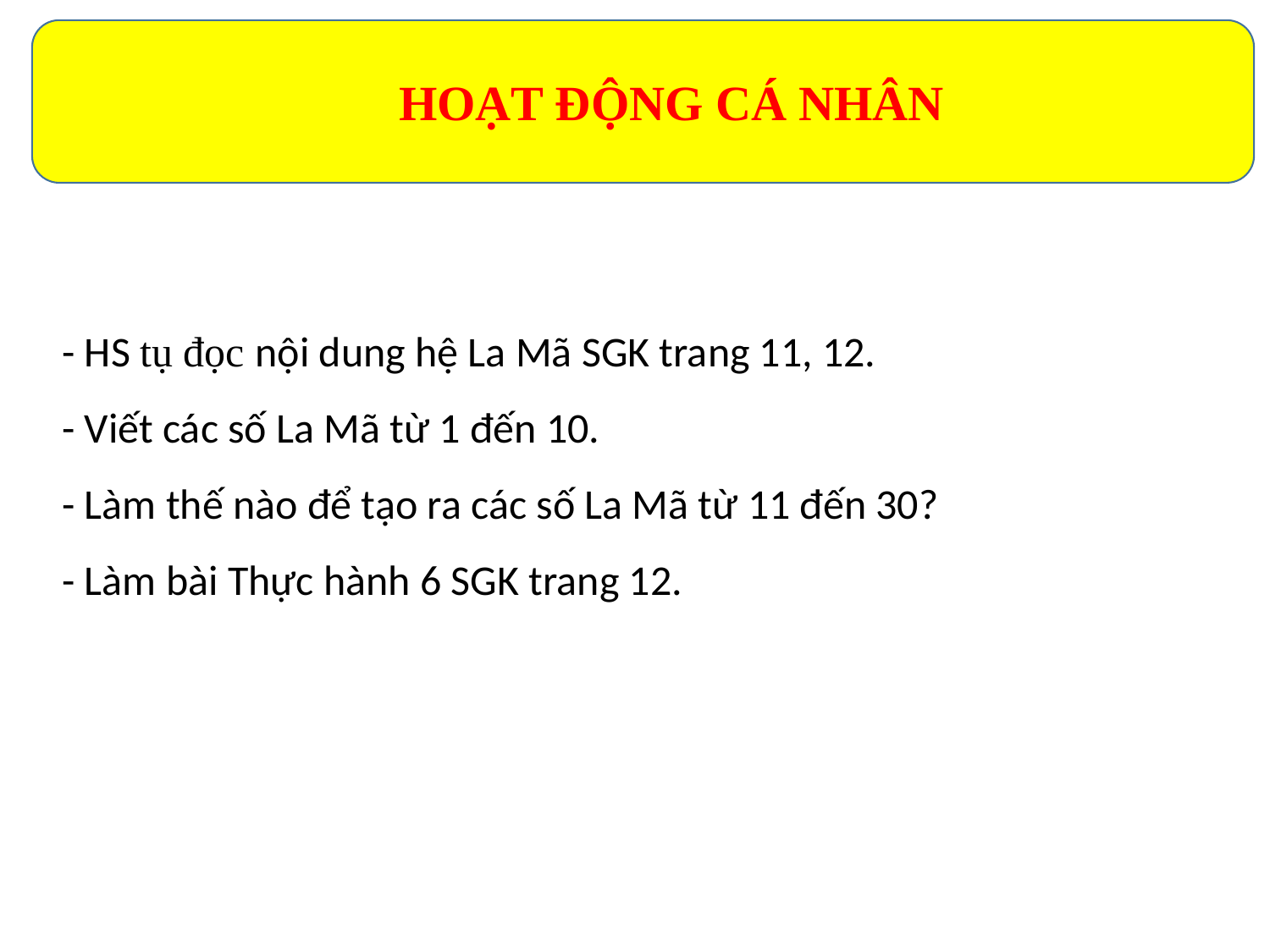

HOẠT ĐỘNG CÁ NHÂN
- HS tụ đọc nội dung hệ La Mã SGK trang 11, 12.
- Viết các số La Mã từ 1 đến 10.
- Làm thế nào để tạo ra các số La Mã từ 11 đến 30?
- Làm bài Thực hành 6 SGK trang 12.